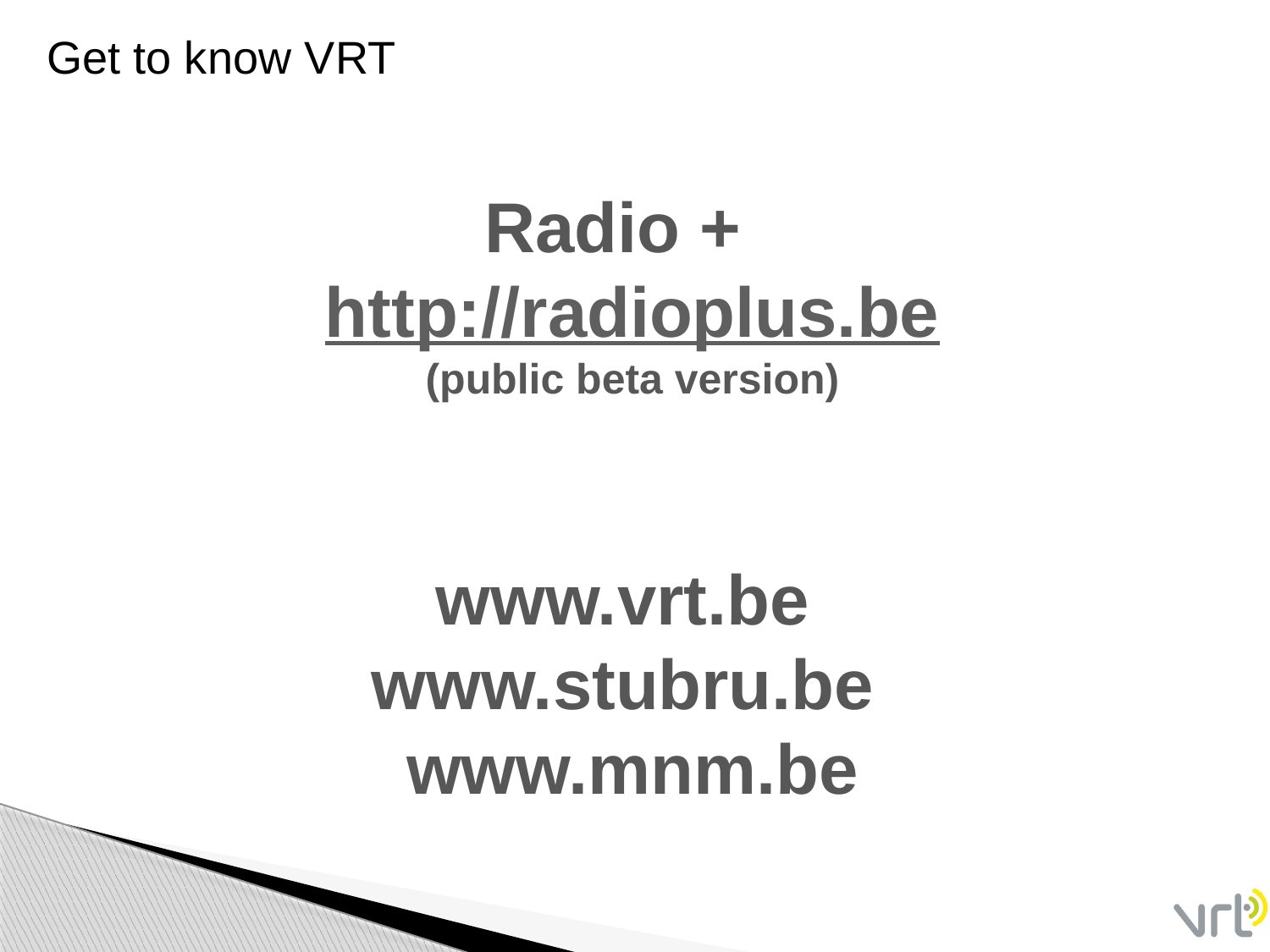

Get to know VRT
Radio +
http://radioplus.be
(public beta version)

www.vrt.be
www.stubru.be
www.mnm.be